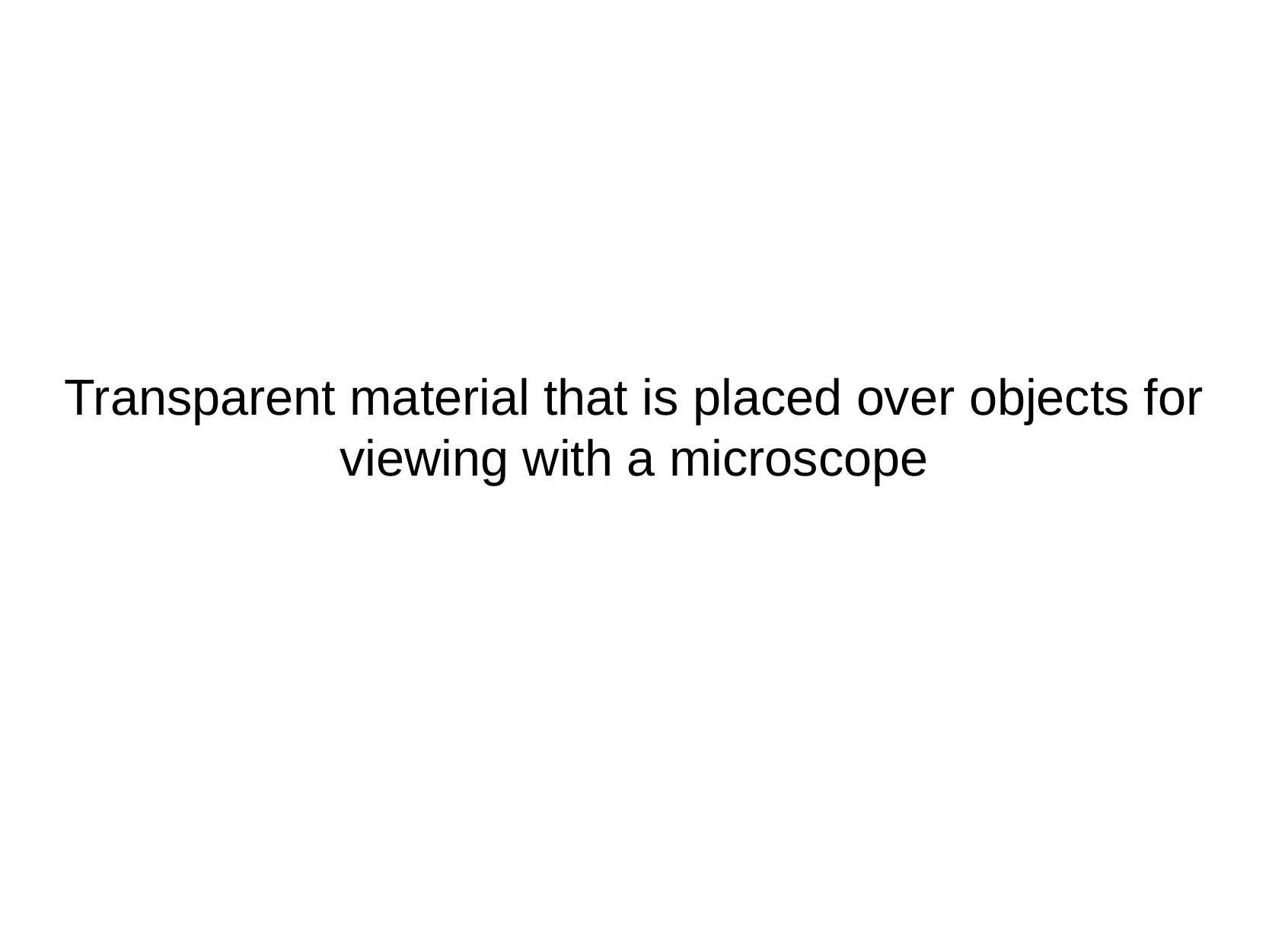

Transparent material that is placed over objects for viewing with a microscope